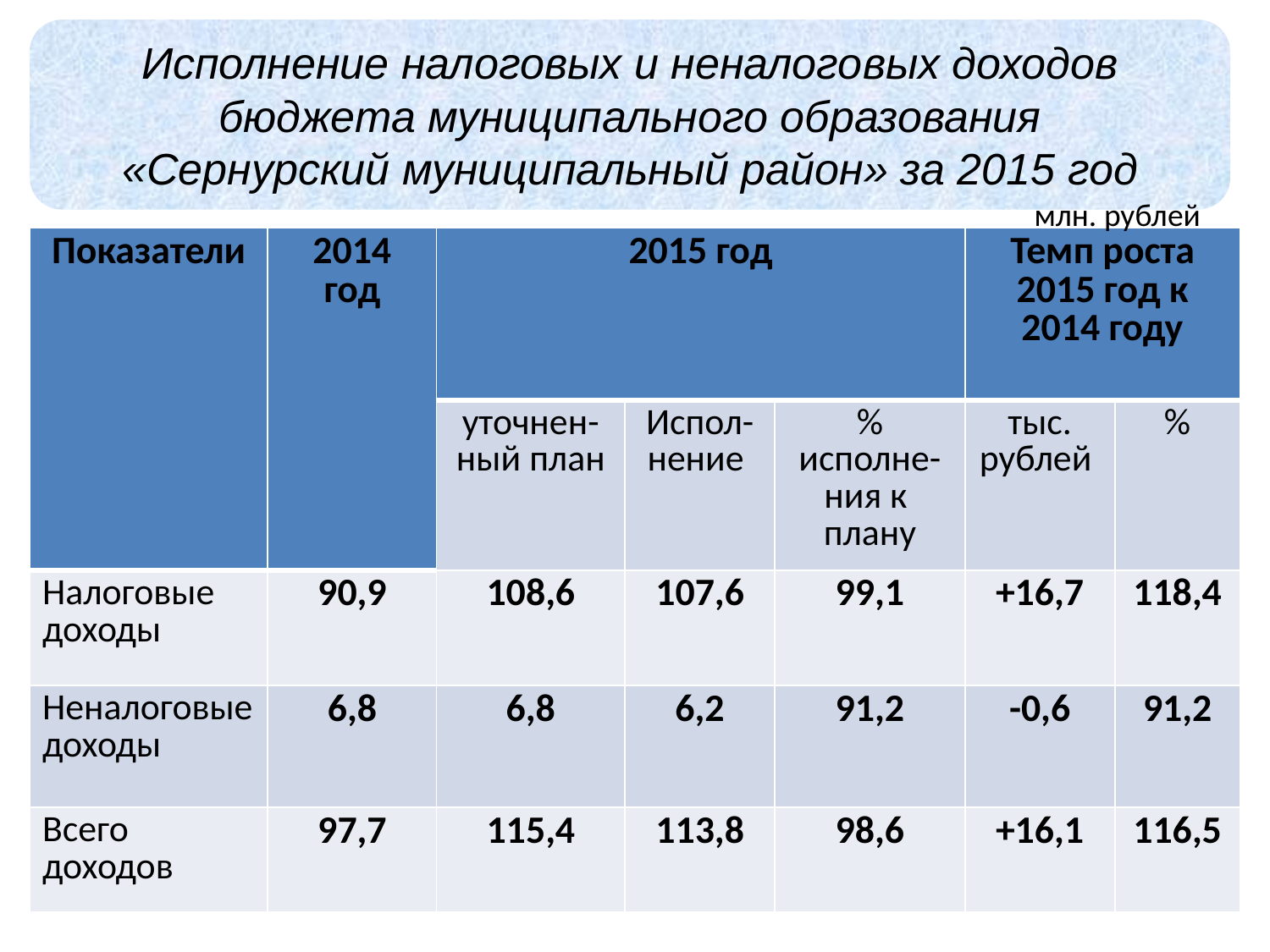

Исполнение налоговых и неналоговых доходов
 бюджета муниципального образования
«Сернурский муниципальный район» за 2015 год
млн. рублей
| Показатели | 2014 год | 2015 год |  |  | Темп роста 2015 год к 2014 году |  |
| --- | --- | --- | --- | --- | --- | --- |
|  |  | уточнен-ный план | Испол-нение | % исполне-ния к плану | тыс. рублей | % |
| Налоговые доходы | 90,9 | 108,6 | 107,6 | 99,1 | +16,7 | 118,4 |
| Неналоговые доходы | 6,8 | 6,8 | 6,2 | 91,2 | -0,6 | 91,2 |
| Всего доходов | 97,7 | 115,4 | 113,8 | 98,6 | +16,1 | 116,5 |